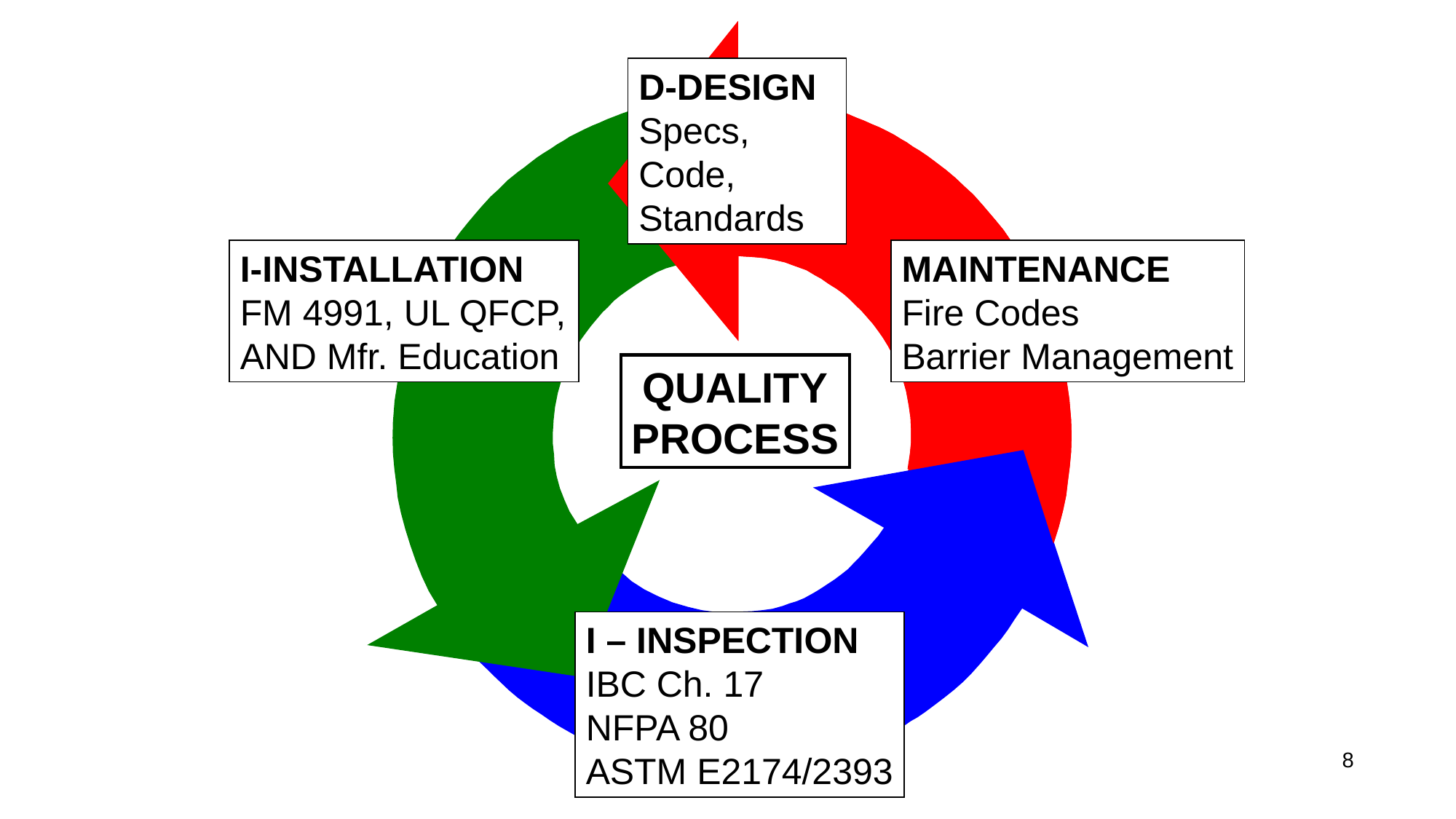

D-DESIGN
Specs, Code, Standards

I-INSTALLATION
FM 4991, UL QFCP, AND Mfr. Education
MAINTENANCE
Fire Codes
Barrier Management
QUALITY
PROCESS

I – INSPECTION
IBC Ch. 17
NFPA 80
ASTM E2174/2393
8